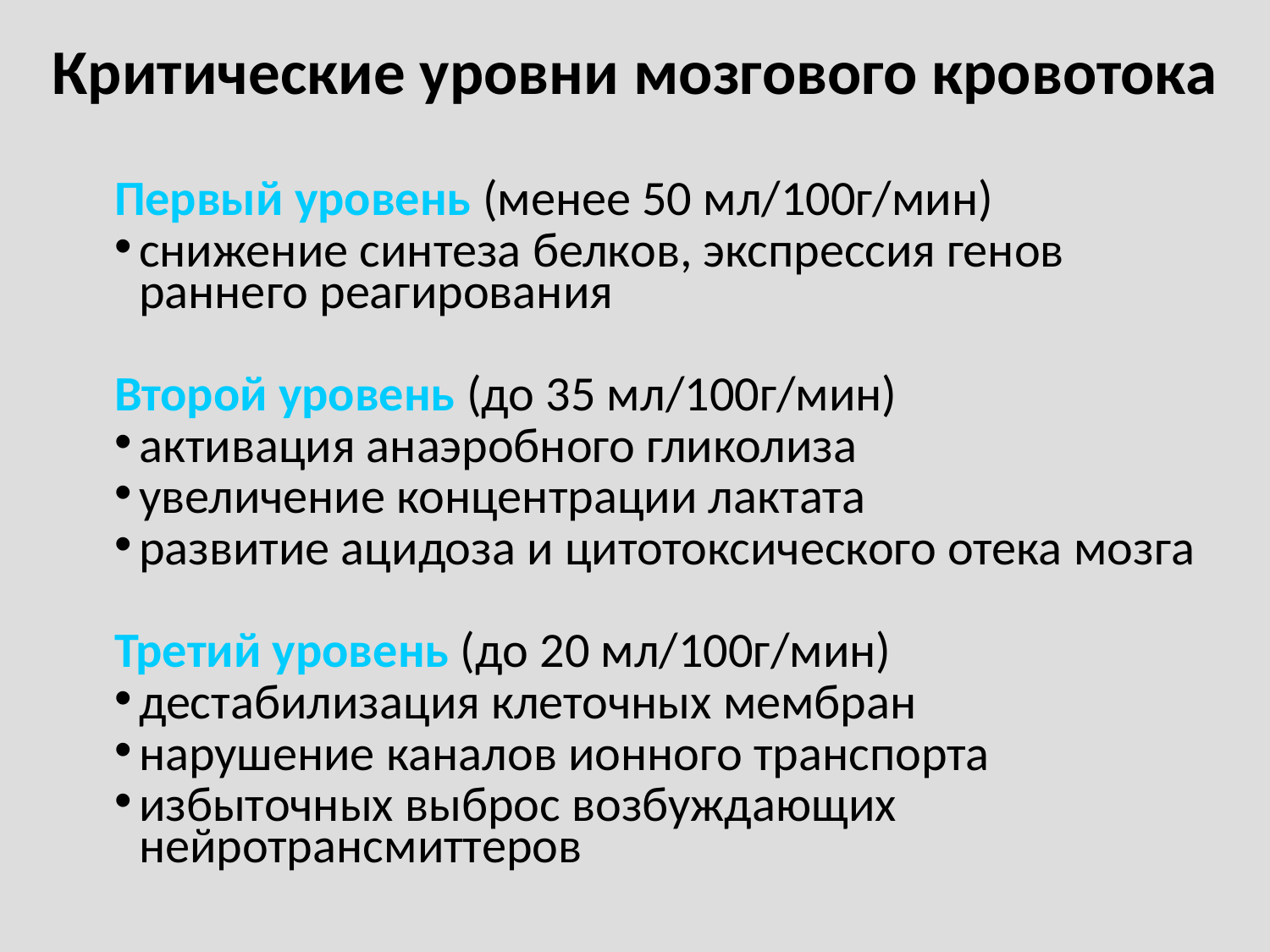

# Критические уровни мозгового кровотока
Первый уровень (менее 50 мл/100г/мин)
снижение синтеза белков, экспрессия генов раннего реагирования

Второй уровень (до 35 мл/100г/мин)
активация анаэробного гликолиза
увеличение концентрации лактата
развитие ацидоза и цитотоксического отека мозга

Третий уровень (до 20 мл/100г/мин)
дестабилизация клеточных мембран
нарушение каналов ионного транспорта
избыточных выброс возбуждающих нейротрансмиттеров